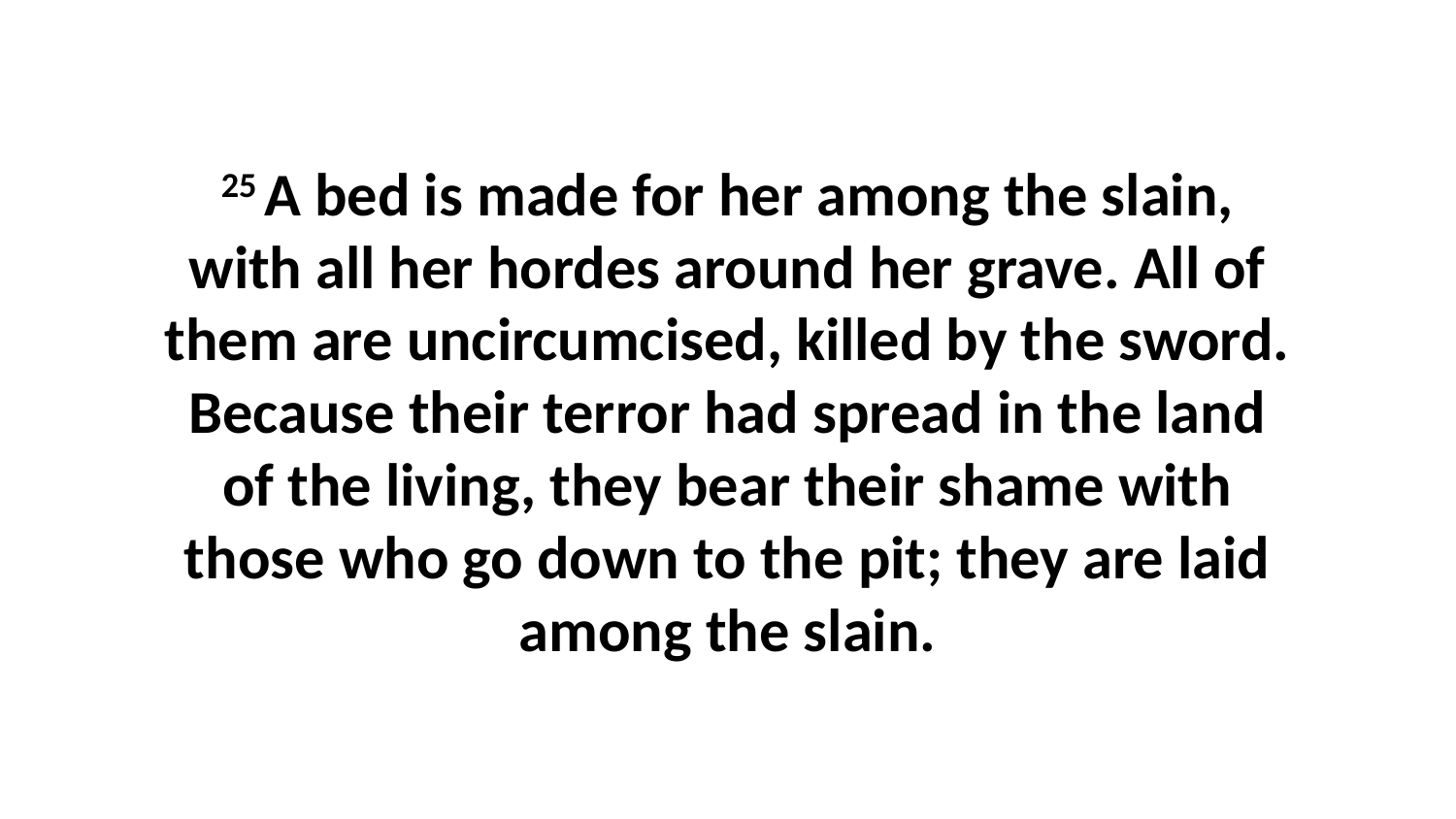

25 A bed is made for her among the slain, with all her hordes around her grave. All of them are uncircumcised, killed by the sword. Because their terror had spread in the land of the living, they bear their shame with those who go down to the pit; they are laid among the slain.